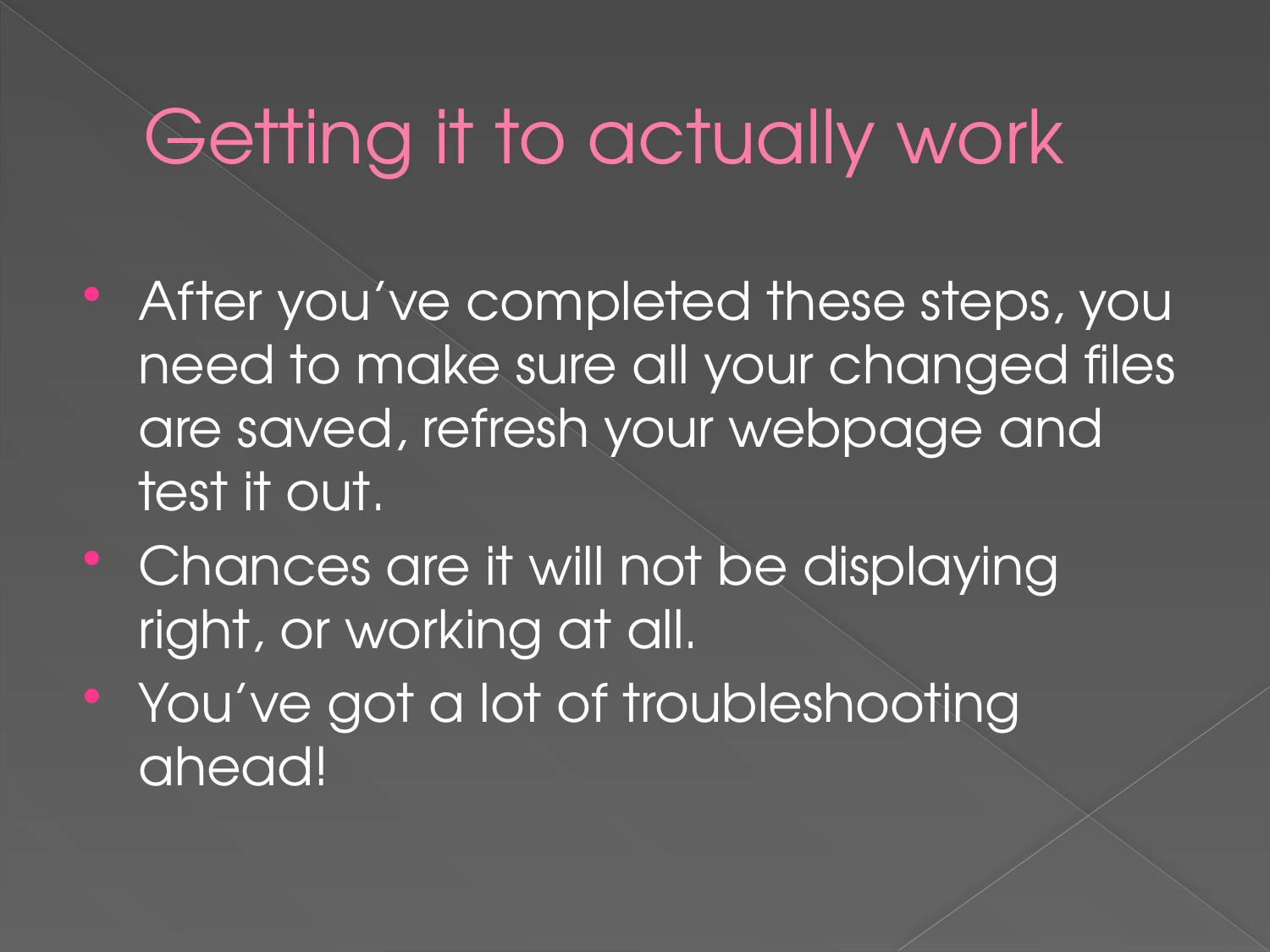

# Getting it to actually work
After you’ve completed these steps, you need to make sure all your changed files are saved, refresh your webpage and test it out.
Chances are it will not be displaying right, or working at all.
You’ve got a lot of troubleshooting ahead!